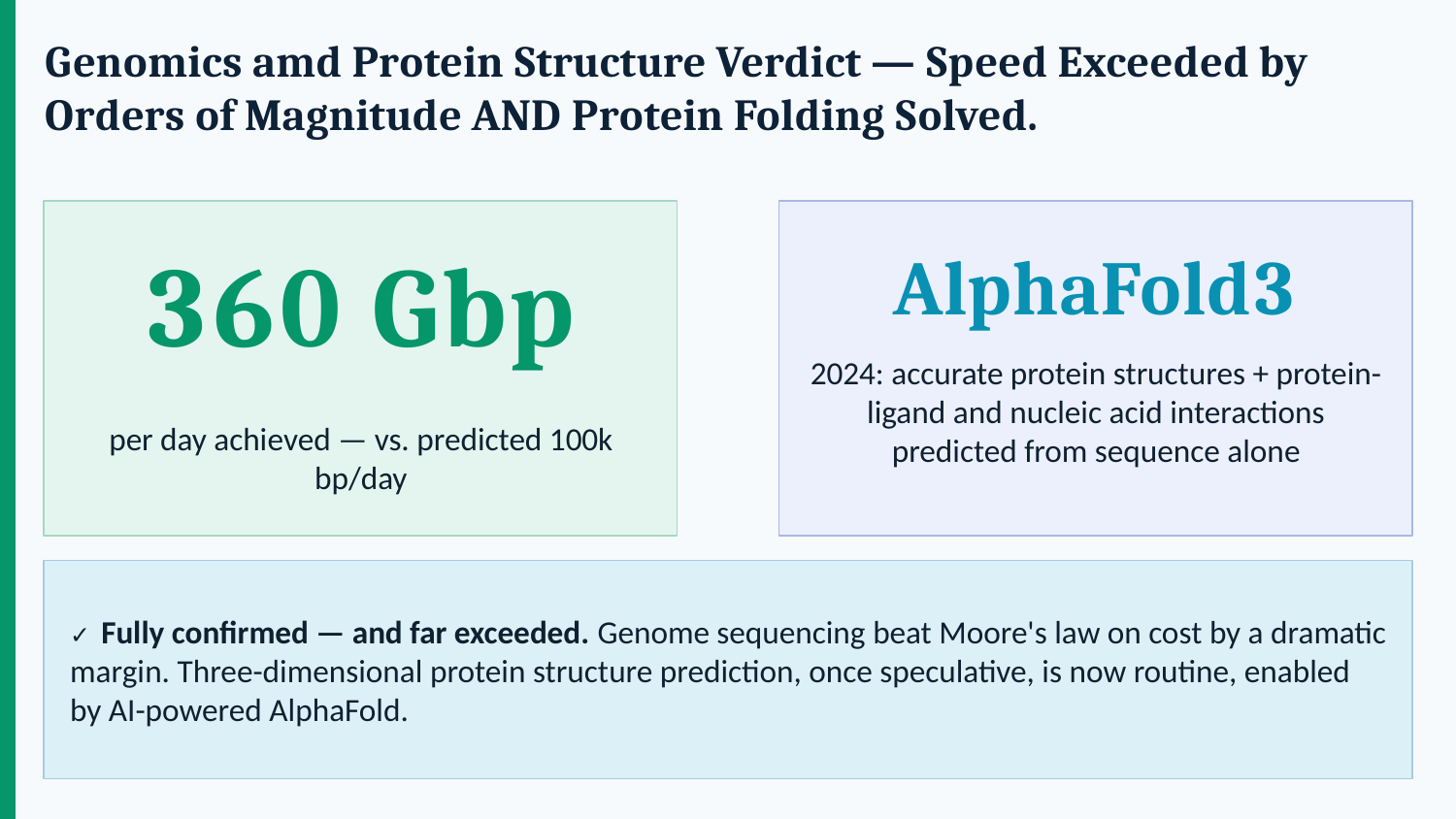

Genomics amd Protein Structure Verdict — Speed Exceeded by Orders of Magnitude AND Protein Folding Solved.

360 Gbp
AlphaFold3
2024: accurate protein structures + protein-ligand and nucleic acid interactions predicted from sequence alone
per day achieved — vs. predicted 100k bp/day

✓  Fully confirmed — and far exceeded. Genome sequencing beat Moore's law on cost by a dramatic margin. Three-dimensional protein structure prediction, once speculative, is now routine, enabled by AI-powered AlphaFold.